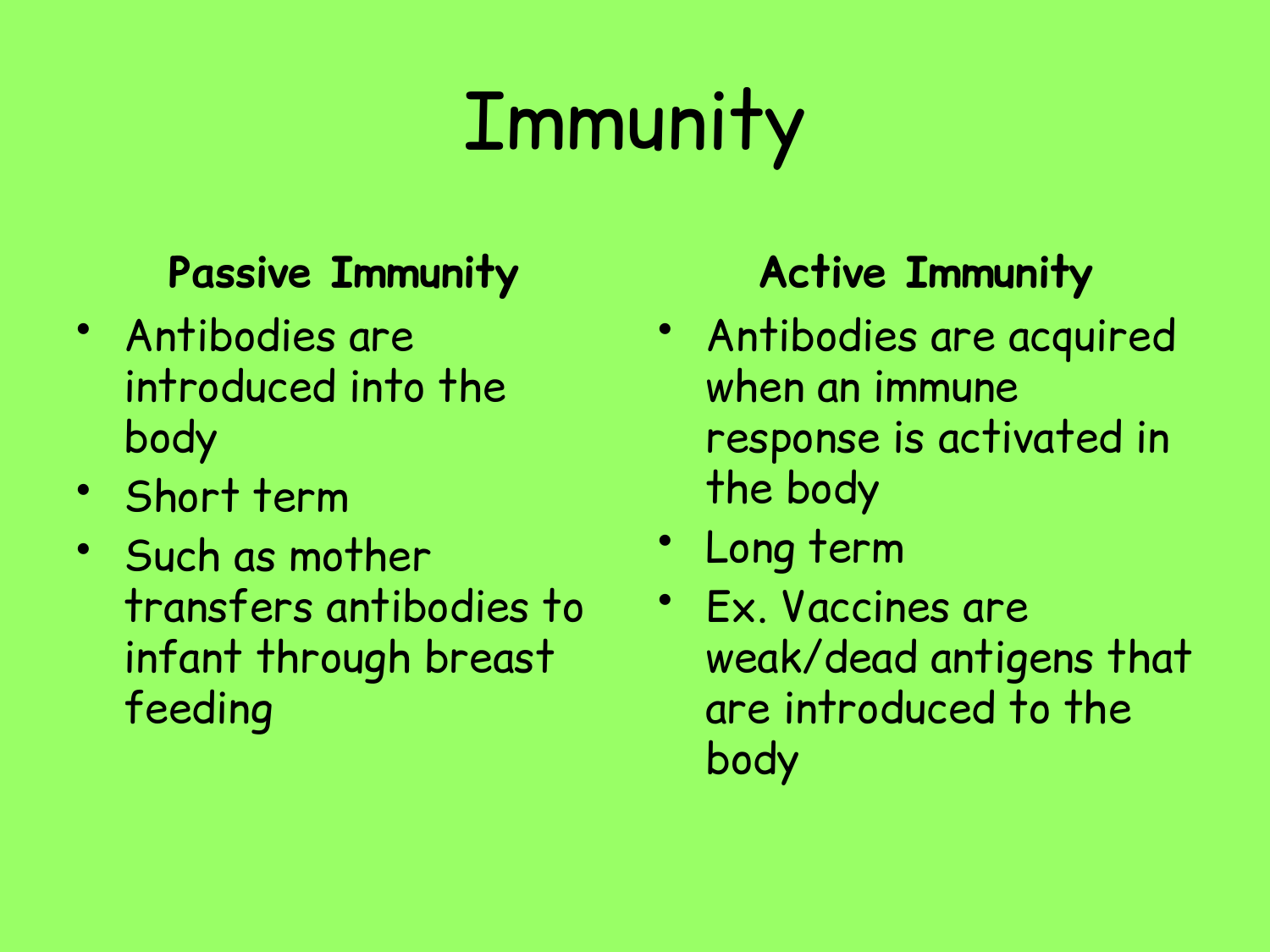

# Immunity
Passive Immunity
Active Immunity
Antibodies are introduced into the body
Short term
Such as mother transfers antibodies to infant through breast feeding
Antibodies are acquired when an immune response is activated in the body
Long term
Ex. Vaccines are weak/dead antigens that are introduced to the body